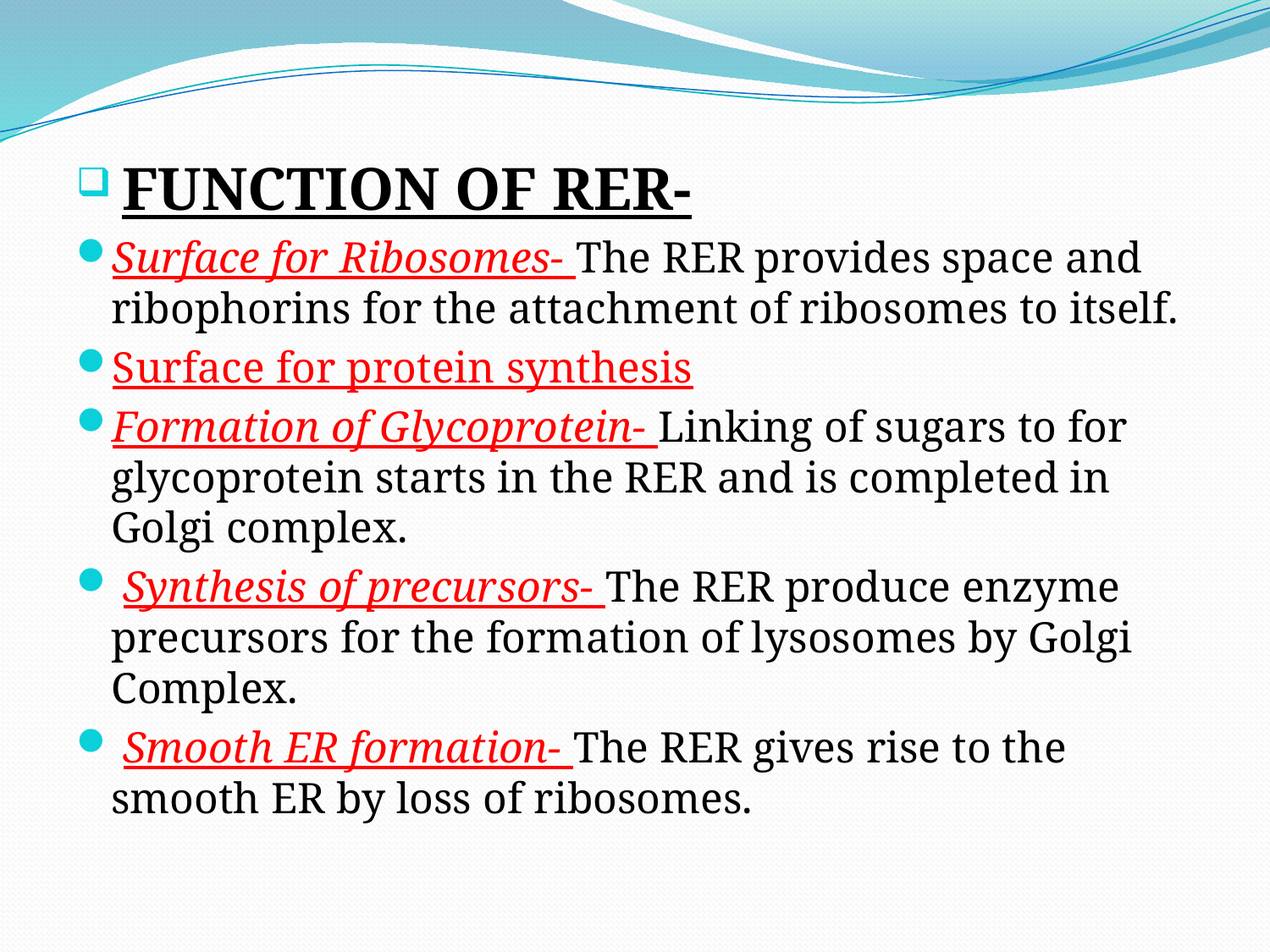

FUNCTION OF RER-
Surface for Ribosomes- The RER provides space and ribophorins for the attachment of ribosomes to itself.
Surface for protein synthesis
Formation of Glycoprotein- Linking of sugars to for glycoprotein starts in the RER and is completed in Golgi complex.
 Synthesis of precursors- The RER produce enzyme precursors for the formation of lysosomes by Golgi Complex.
 Smooth ER formation- The RER gives rise to the smooth ER by loss of ribosomes.